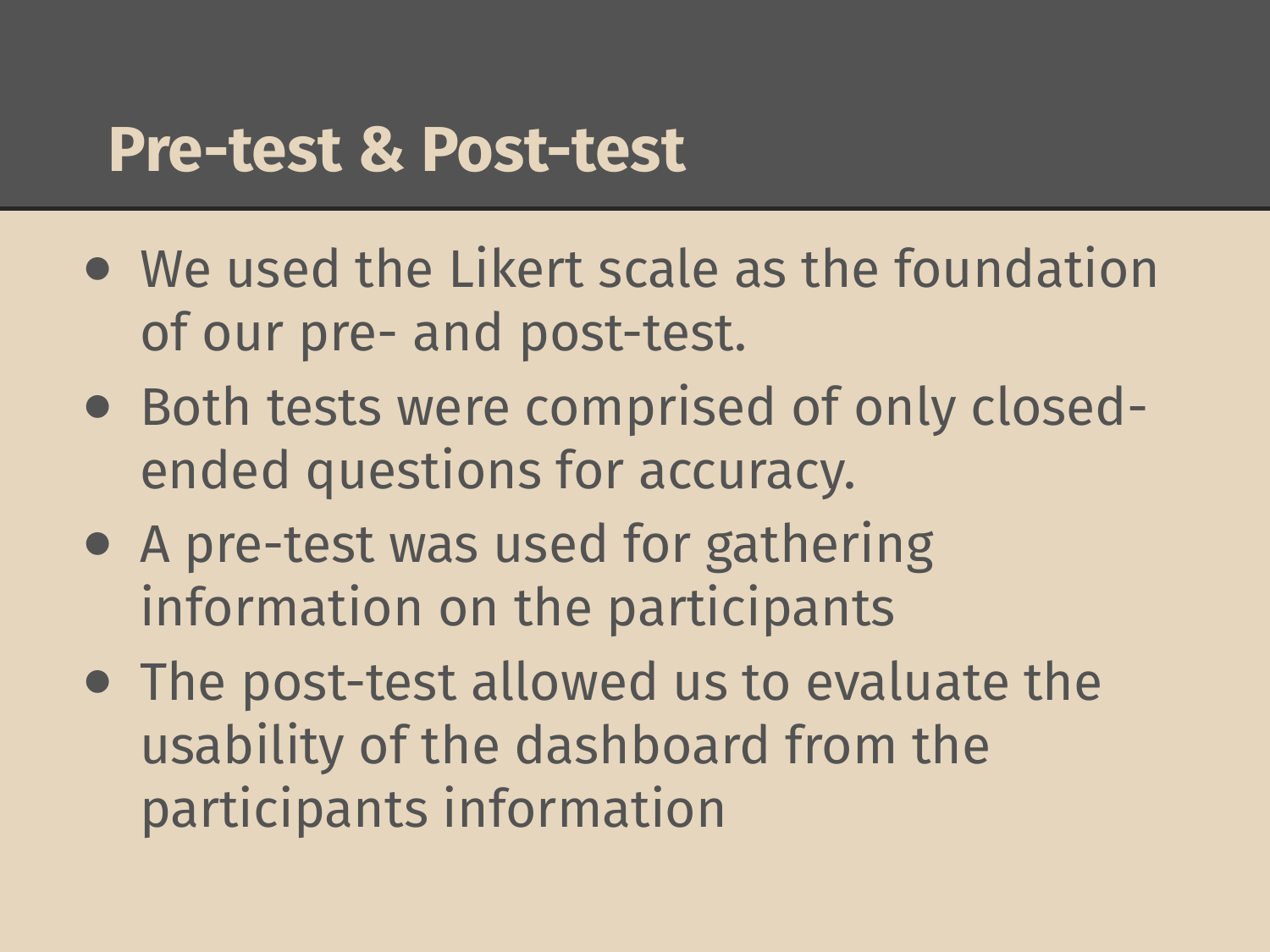

# Pre-test & Post-test
We used the Likert scale as the foundation of our pre- and post-test.
Both tests were comprised of only closed-ended questions for accuracy.
A pre-test was used for gathering information on the participants
The post-test allowed us to evaluate the usability of the dashboard from the participants information